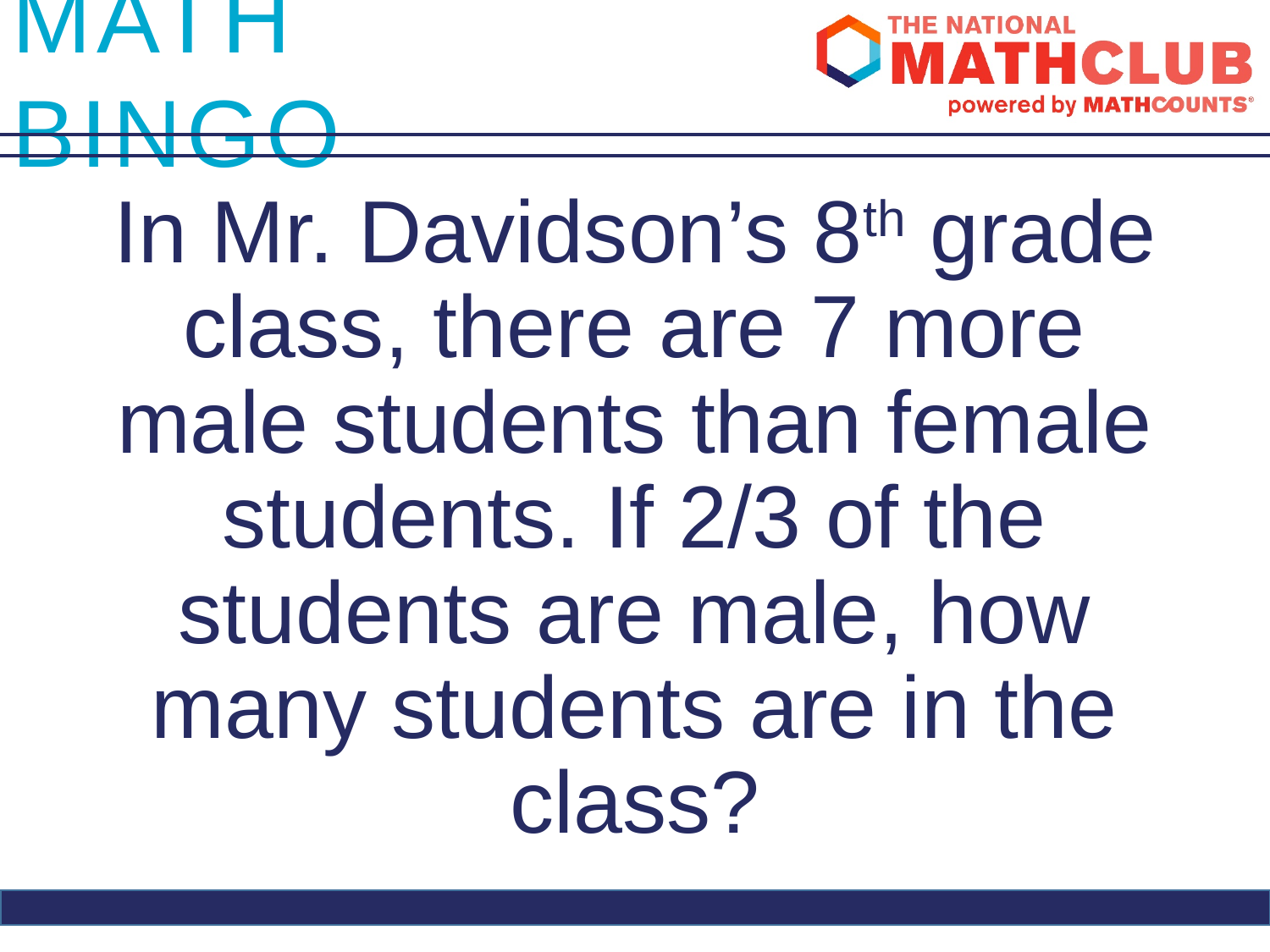

In Mr. Davidson’s 8th grade class, there are 7 more male students than female students. If 2/3 of the students are male, how many students are in the class?